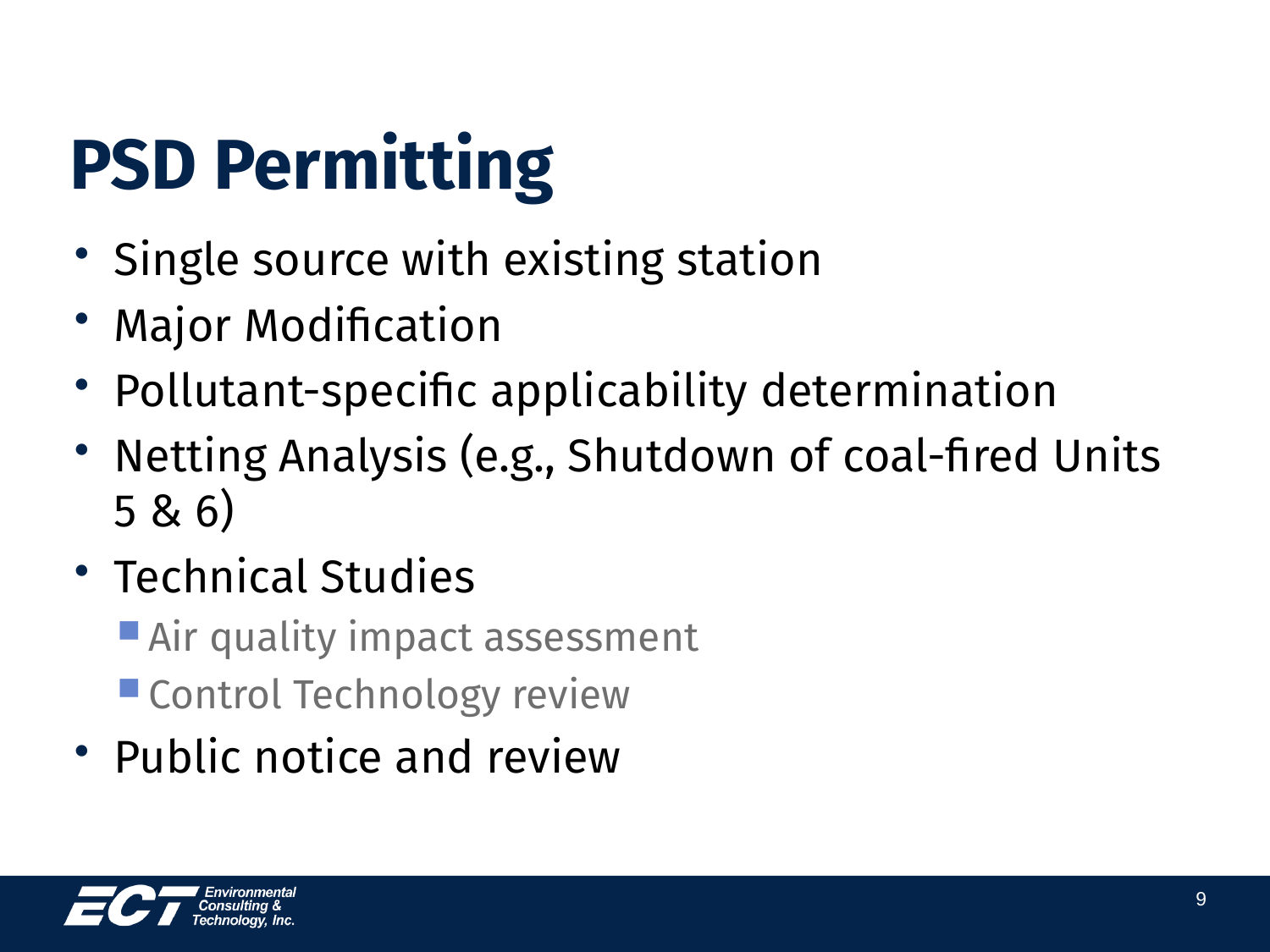

# PSD Permitting
Single source with existing station
Major Modification
Pollutant-specific applicability determination
Netting Analysis (e.g., Shutdown of coal-fired Units 5 & 6)
Technical Studies
Air quality impact assessment
Control Technology review
Public notice and review
9